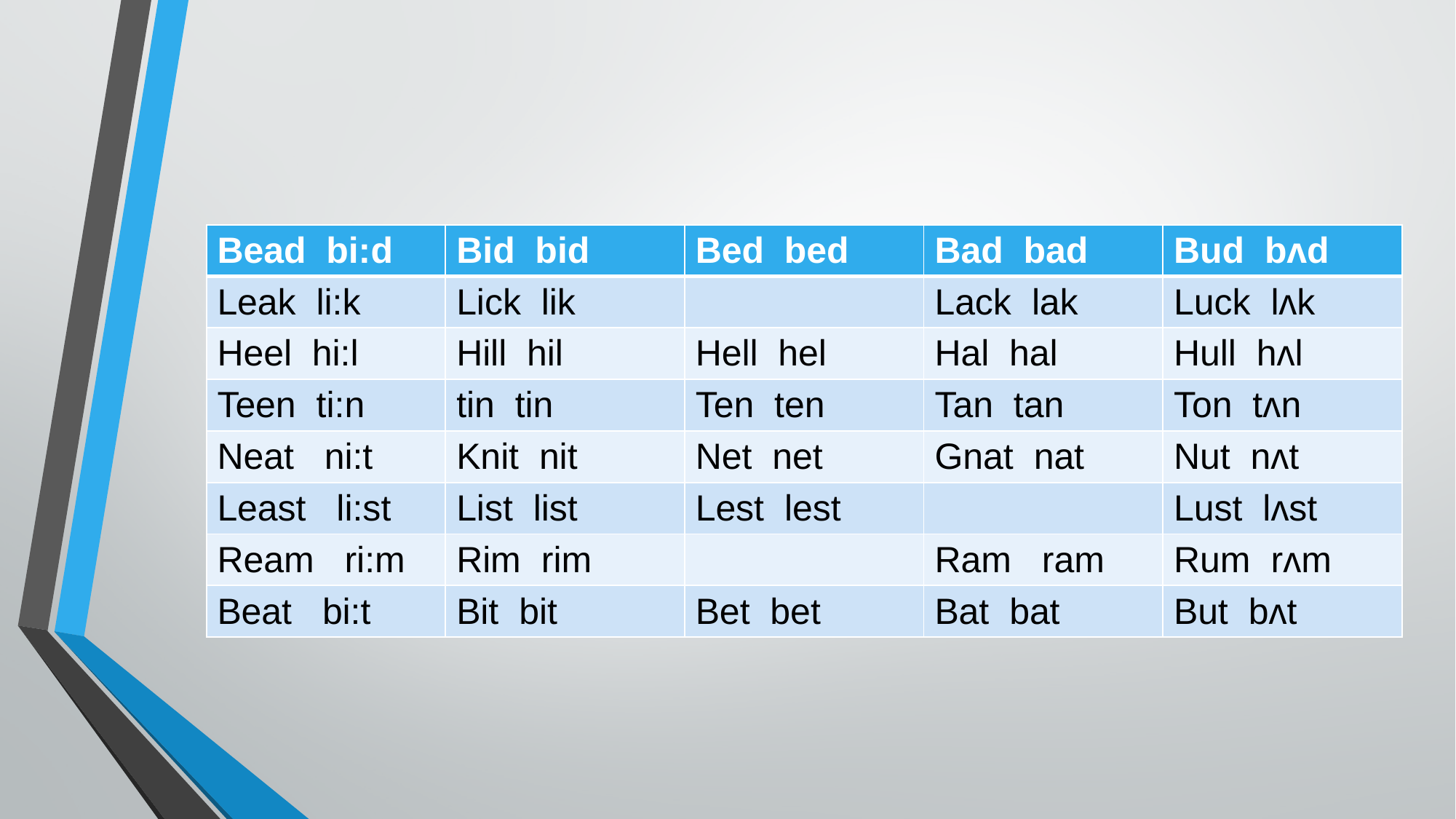

| Bead bi:d | Bid bid | Bed bed | Bad bad | Bud bʌd |
| --- | --- | --- | --- | --- |
| Leak li:k | Lick lik |  | Lack lak | Luck lʌk |
| Heel hi:l | Hill hil | Hell hel | Hal hal | Hull hʌl |
| Teen ti:n | tin tin | Ten ten | Tan tan | Ton tʌn |
| Neat ni:t | Knit nit | Net net | Gnat nat | Nut nʌt |
| Least li:st | List list | Lest lest |  | Lust lʌst |
| Ream ri:m | Rim rim |  | Ram ram | Rum rʌm |
| Beat bi:t | Bit bit | Bet bet | Bat bat | But bʌt |